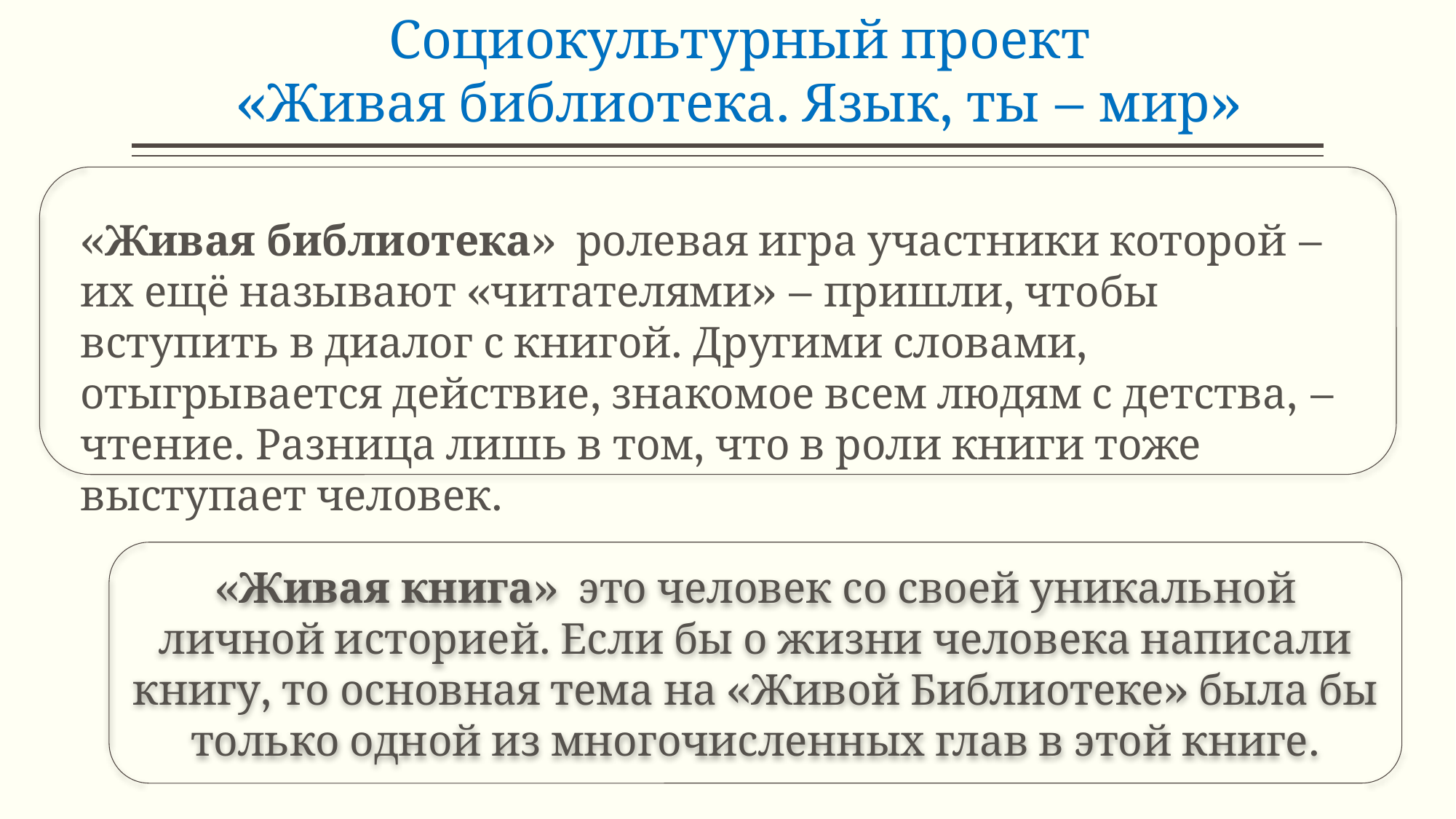

Социокультурный проект
«Живая библиотека. Язык, ты – мир»

«Живая библиотека»  ролевая игра участники которой – их ещё называют «читателями» – пришли, чтобы вступить в диалог с книгой. Другими словами, отыгрывается действие, знакомое всем людям с детства, – чтение. Разница лишь в том, что в роли книги тоже выступает человек.
«Живая книга»  это человек со своей уникальной личной историей. Если бы о жизни человека написали книгу, то основная тема на «Живой Библиотеке» была бы только одной из многочисленных глав в этой книге.